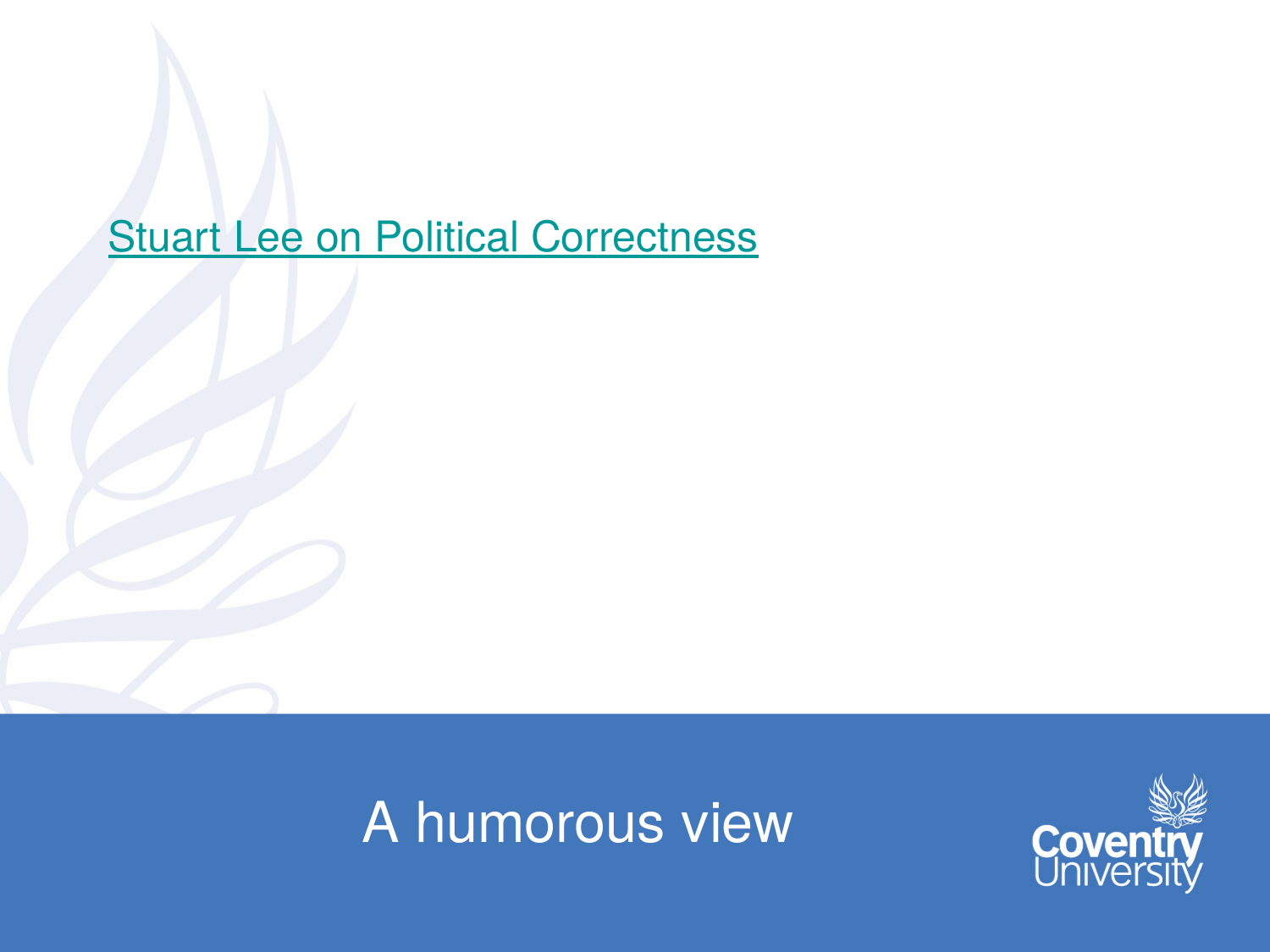

Stuart Lee on Political Correctness
# A humorous view